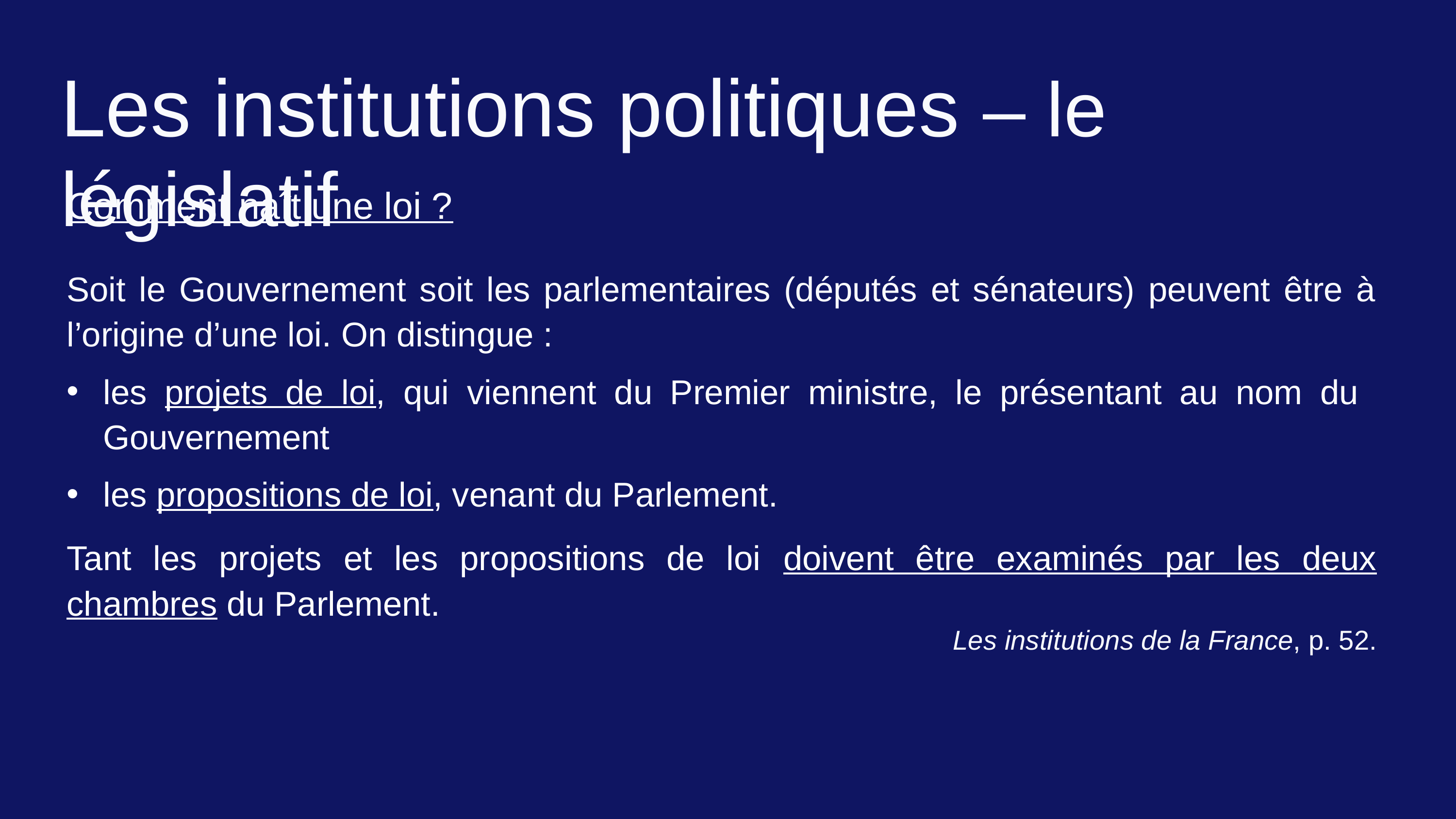

Les institutions politiques – le législatif
Comment naît une loi ?
Soit le Gouvernement soit les parlementaires (députés et sénateurs) peuvent être à l’origine d’une loi. On distingue :
les projets de loi, qui viennent du Premier ministre, le présentant au nom du  Gouvernement
les propositions de loi, venant du Parlement.
Tant les projets et les propositions de loi doivent être examinés par les deux chambres du Parlement.
Les institutions de la France, p. 52.